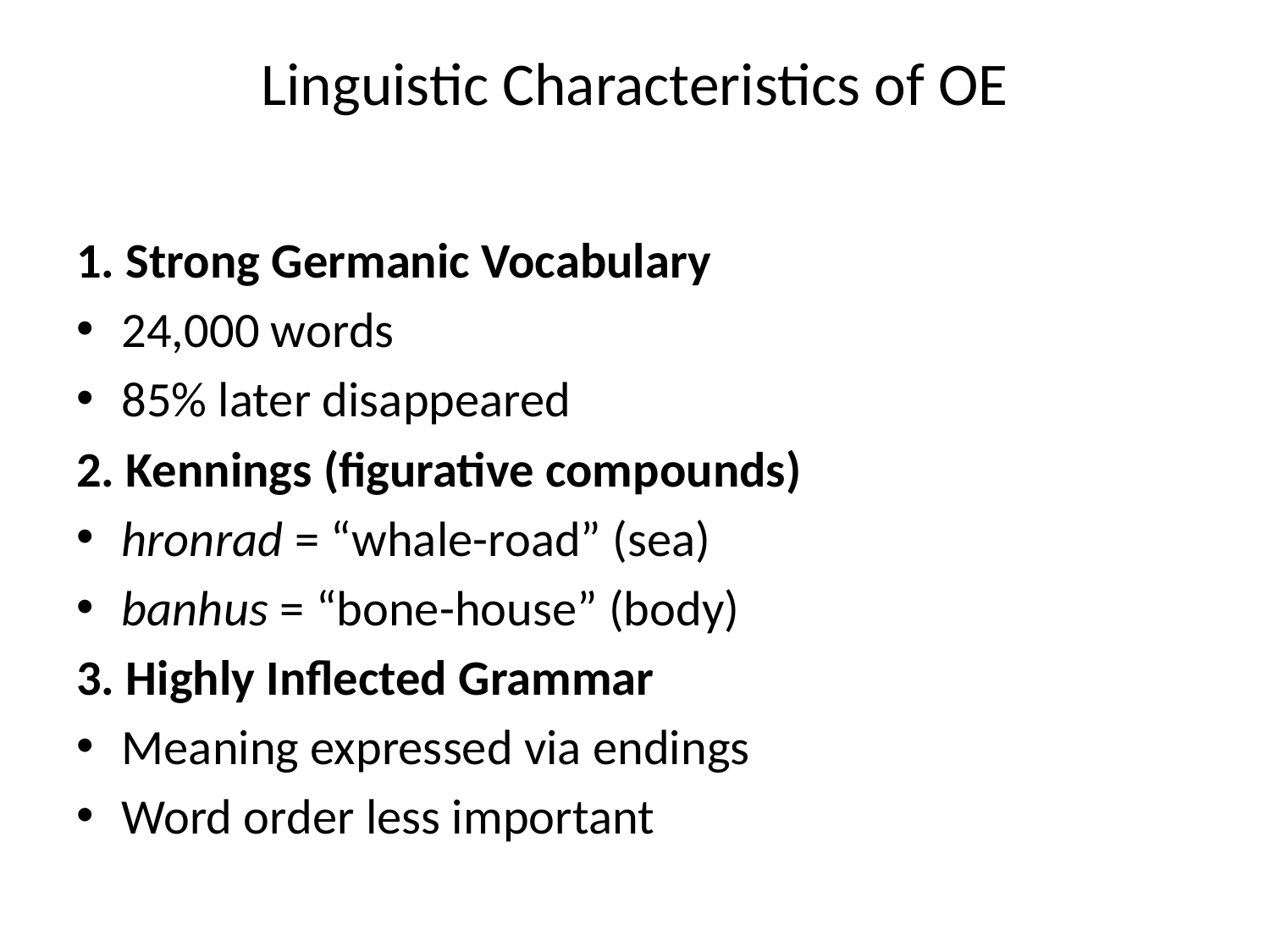

# Linguistic Characteristics of OE
1. Strong Germanic Vocabulary
24,000 words
85% later disappeared
2. Kennings (figurative compounds)
hronrad = “whale-road” (sea)
banhus = “bone-house” (body)
3. Highly Inflected Grammar
Meaning expressed via endings
Word order less important